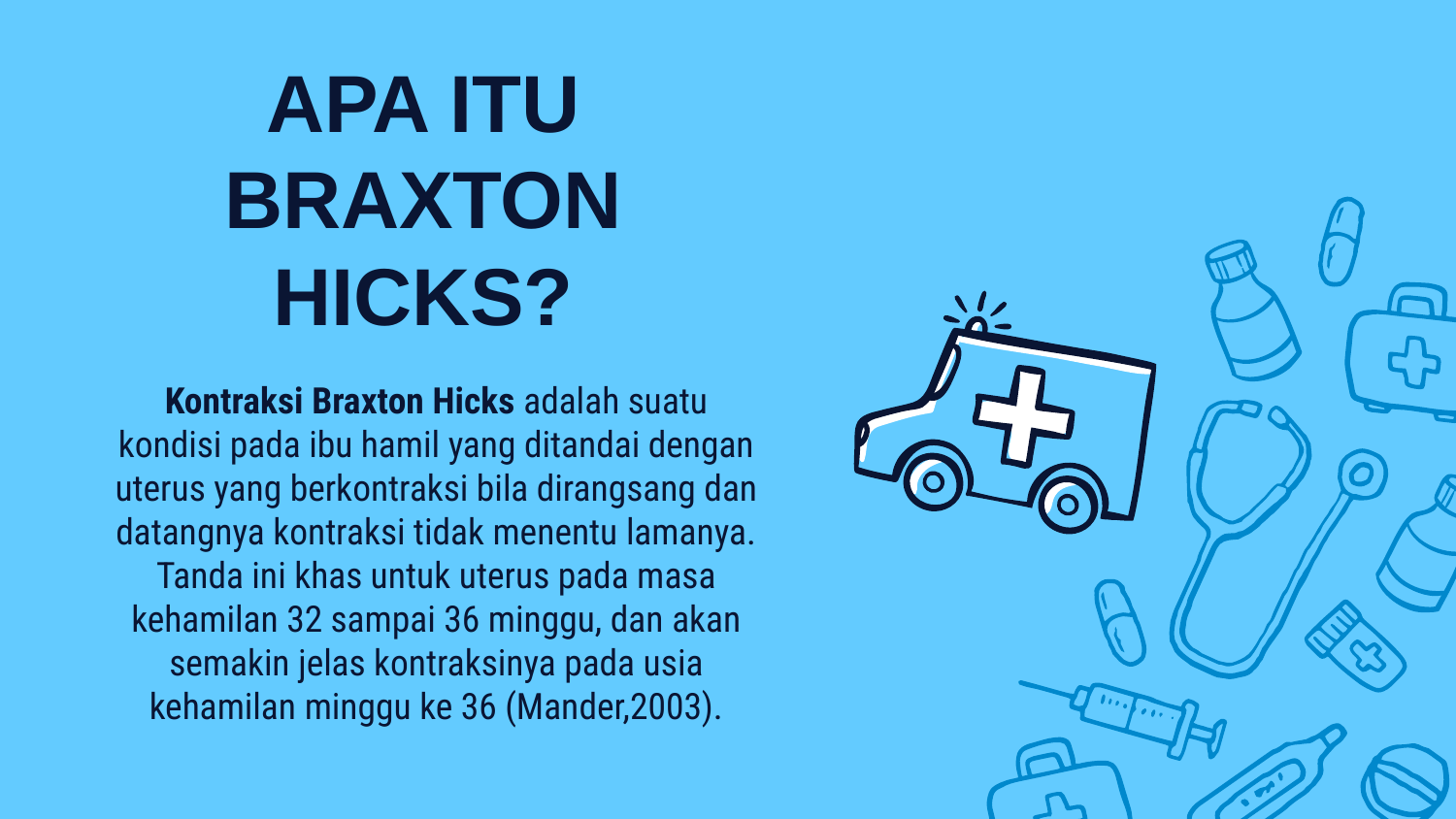

# APA ITU BRAXTON HICKS?

Kontraksi Braxton Hicks adalah suatu kondisi pada ibu hamil yang ditandai dengan uterus yang berkontraksi bila dirangsang dan datangnya kontraksi tidak menentu lamanya. Tanda ini khas untuk uterus pada masa kehamilan 32 sampai 36 minggu, dan akan semakin jelas kontraksinya pada usia kehamilan minggu ke 36 (Mander,2003).